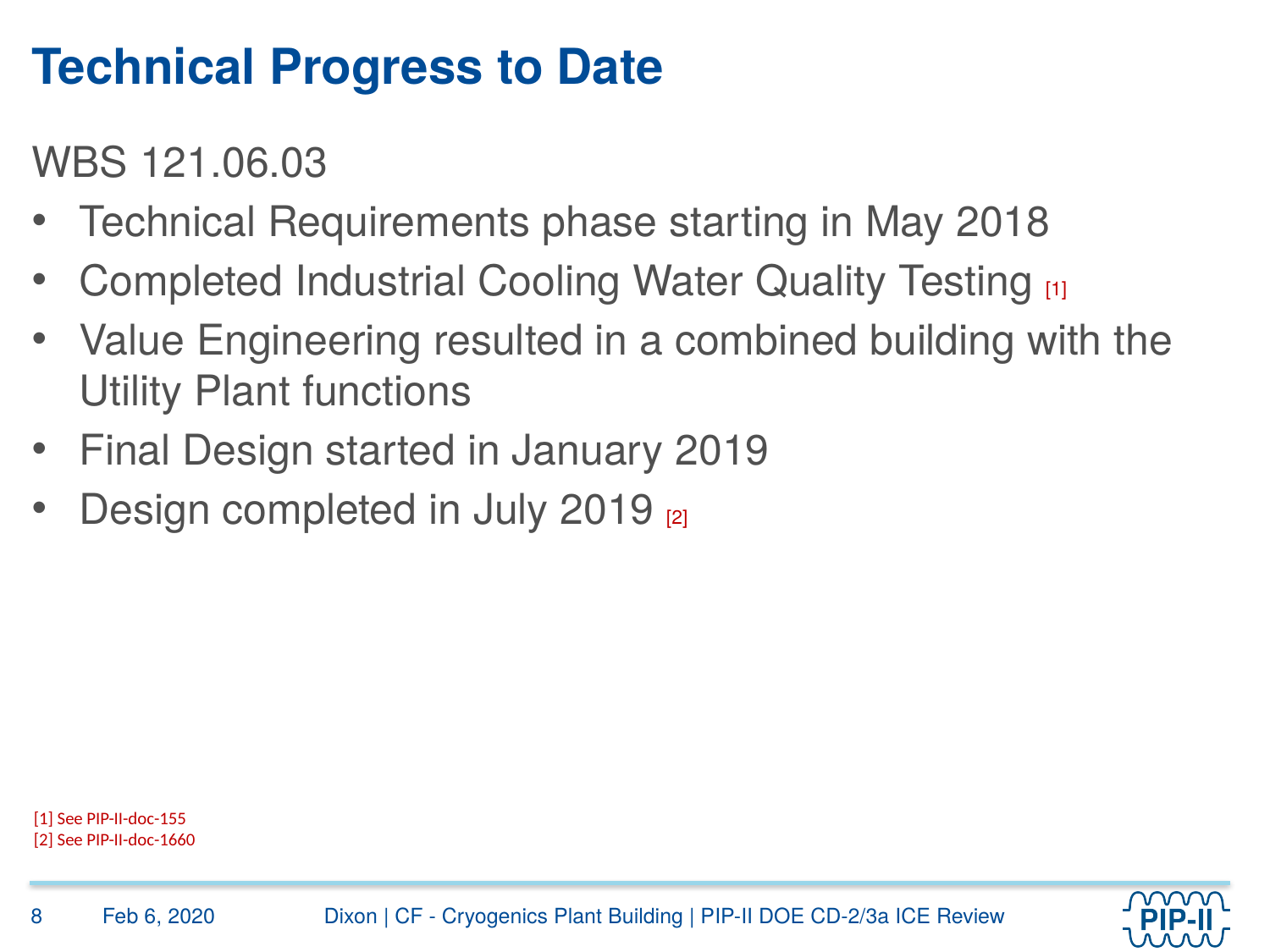

# Technical Progress to Date
WBS 121.06.03
Technical Requirements phase starting in May 2018
Completed Industrial Cooling Water Quality Testing [1]
Value Engineering resulted in a combined building with the Utility Plant functions
Final Design started in January 2019
Design completed in July 2019 [2]
[1] See PIP-II-doc-155
[2] See PIP-II-doc-1660
Feb 6, 2020
8
Dixon | CF - Cryogenics Plant Building | PIP-II DOE CD-2/3a ICE Review